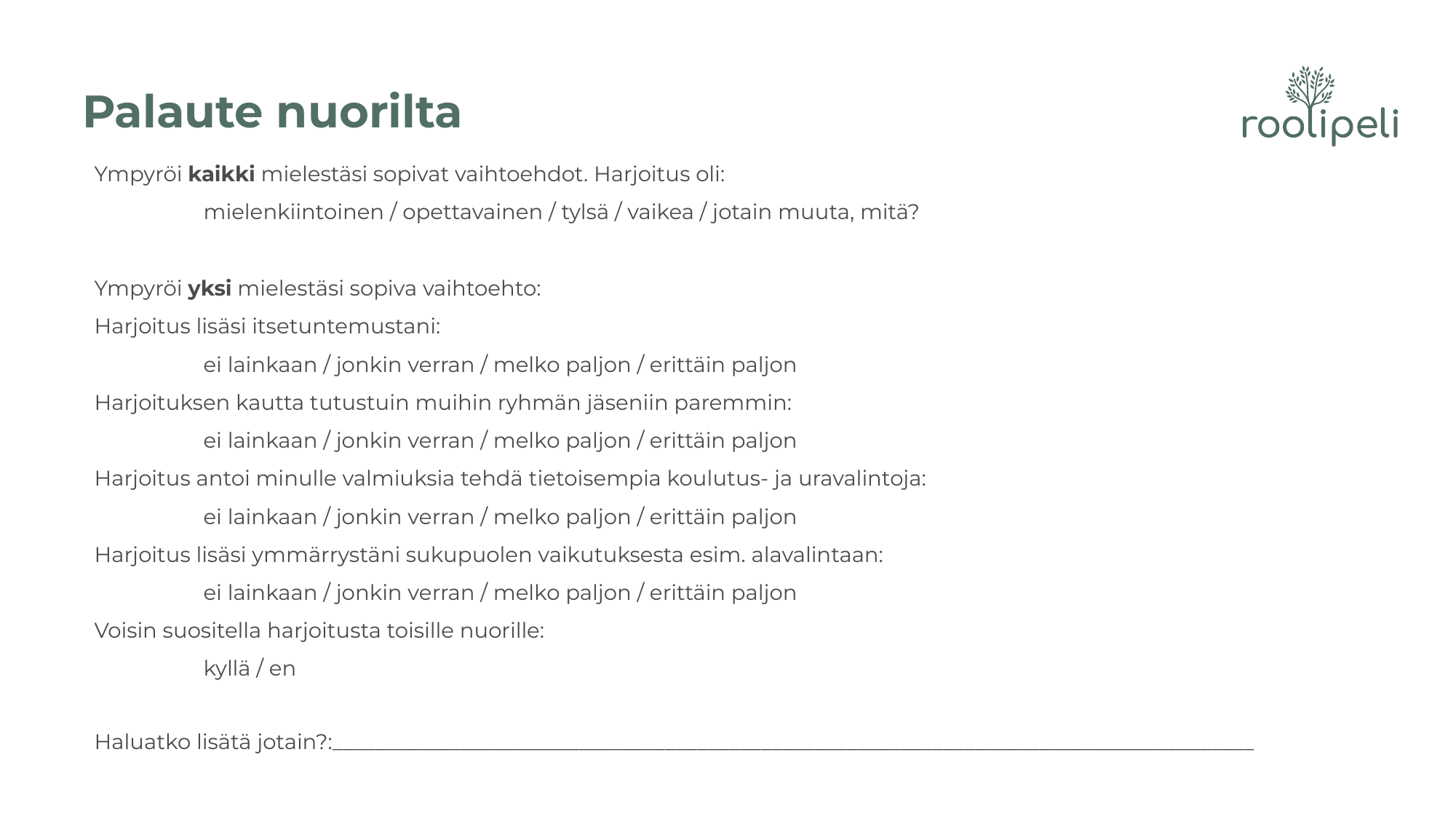

# Palaute nuorilta
Ympyröi kaikki mielestäsi sopivat vaihtoehdot. Harjoitus oli:
  	mielenkiintoinen / opettavainen / tylsä / vaikea / jotain muuta, mitä?

Ympyröi yksi mielestäsi sopiva vaihtoehto:
Harjoitus lisäsi itsetuntemustani:
	ei lainkaan / jonkin verran / melko paljon / erittäin paljon
Harjoituksen kautta tutustuin muihin ryhmän jäseniin paremmin:
	ei lainkaan / jonkin verran / melko paljon / erittäin paljon
Harjoitus antoi minulle valmiuksia tehdä tietoisempia koulutus- ja uravalintoja:
	ei lainkaan / jonkin verran / melko paljon / erittäin paljon
Harjoitus lisäsi ymmärrystäni sukupuolen vaikutuksesta esim. alavalintaan:
	ei lainkaan / jonkin verran / melko paljon / erittäin paljon
Voisin suositella harjoitusta toisille nuorille:
	kyllä / en

Haluatko lisätä jotain?:______________________________________________________________________________________